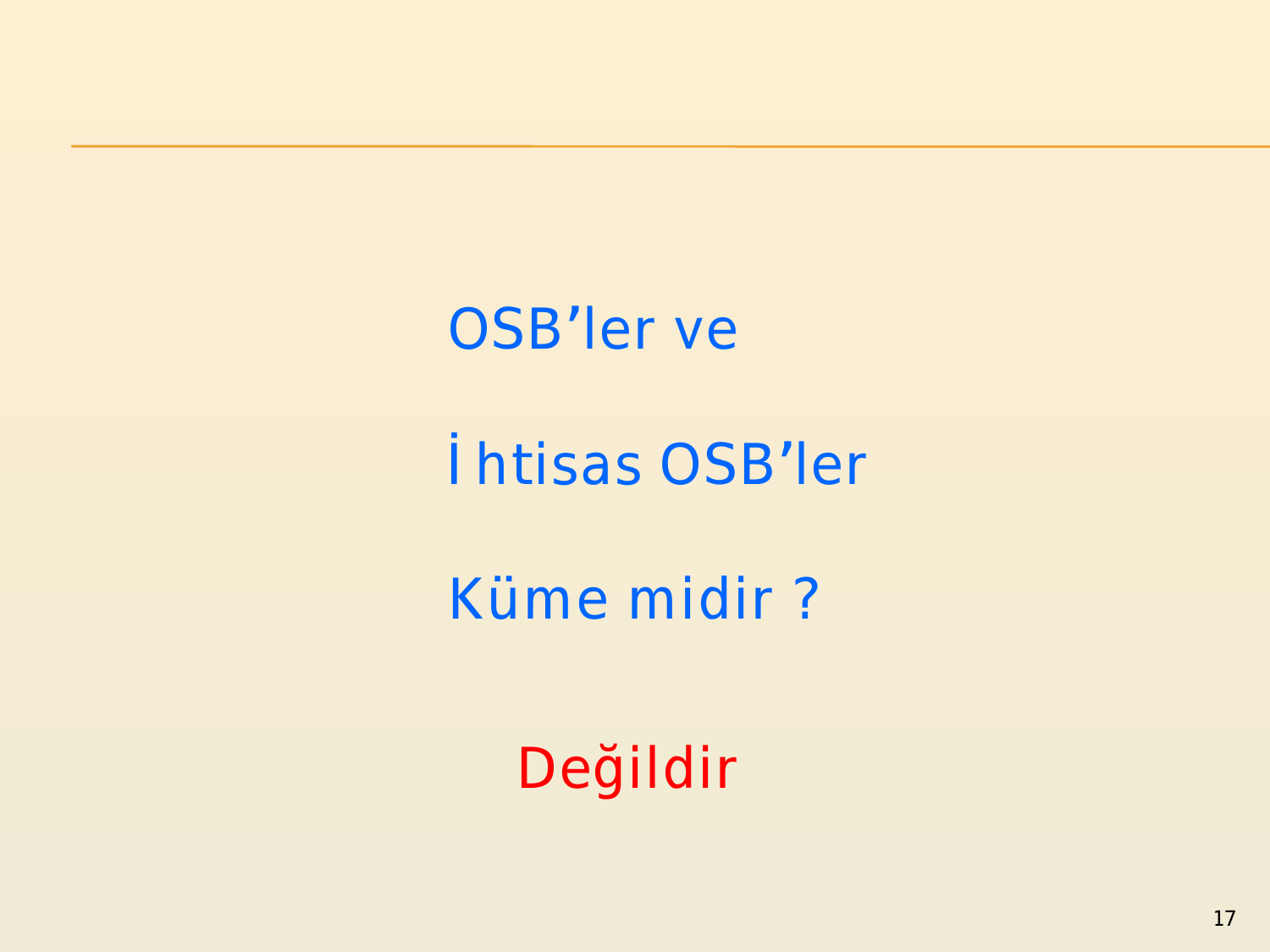

OSB’ler ve

İhtisas OSB’ler

Küme midir ?
Değildir
17